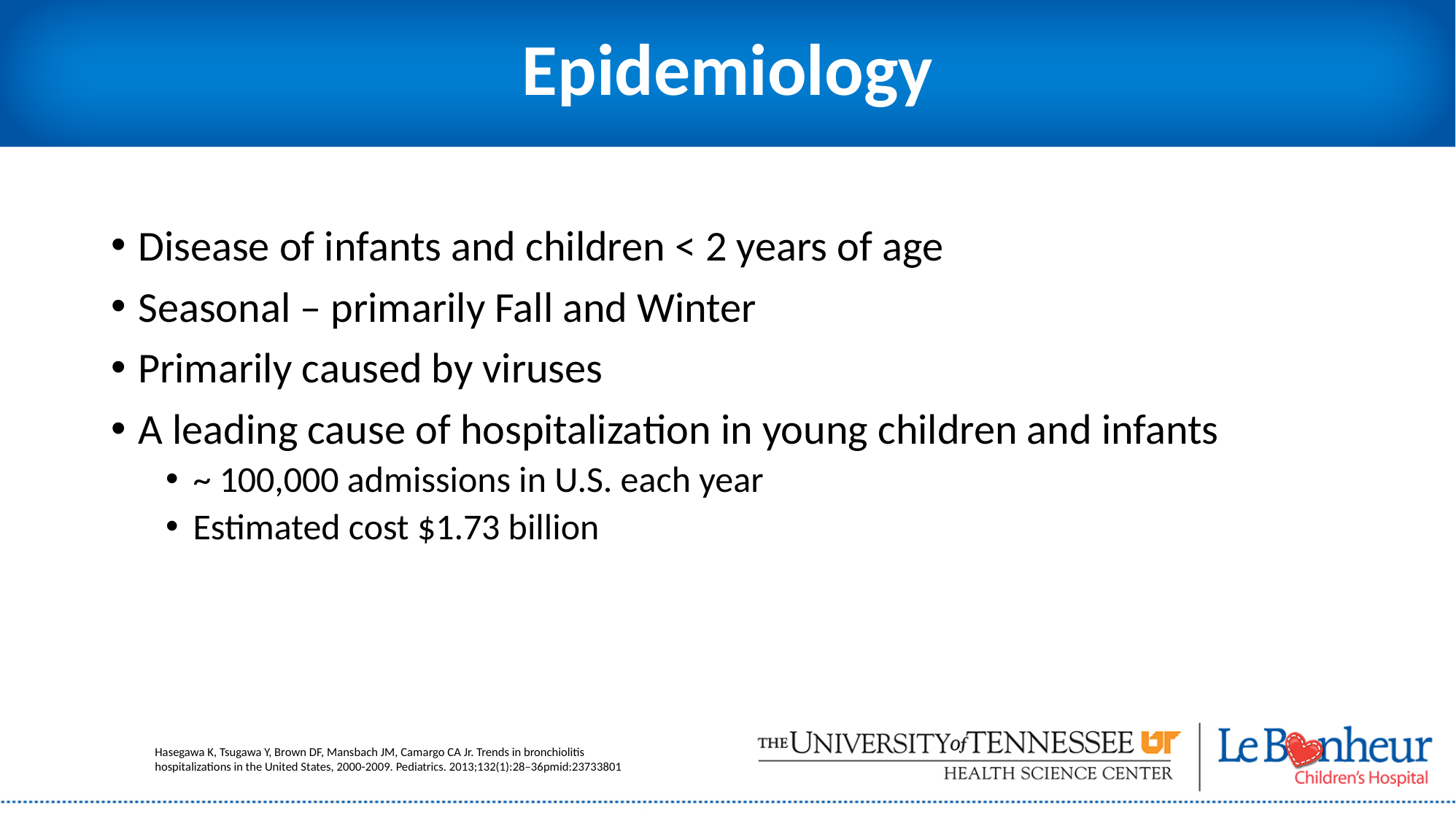

# Epidemiology
Disease of infants and children < 2 years of age
Seasonal – primarily Fall and Winter
Primarily caused by viruses
A leading cause of hospitalization in young children and infants
~ 100,000 admissions in U.S. each year
Estimated cost $1.73 billion
Hasegawa K, Tsugawa Y, Brown DF, Mansbach JM, Camargo CA Jr. Trends in bronchiolitis hospitalizations in the United States, 2000-2009. Pediatrics. 2013;132(1):28–36pmid:23733801